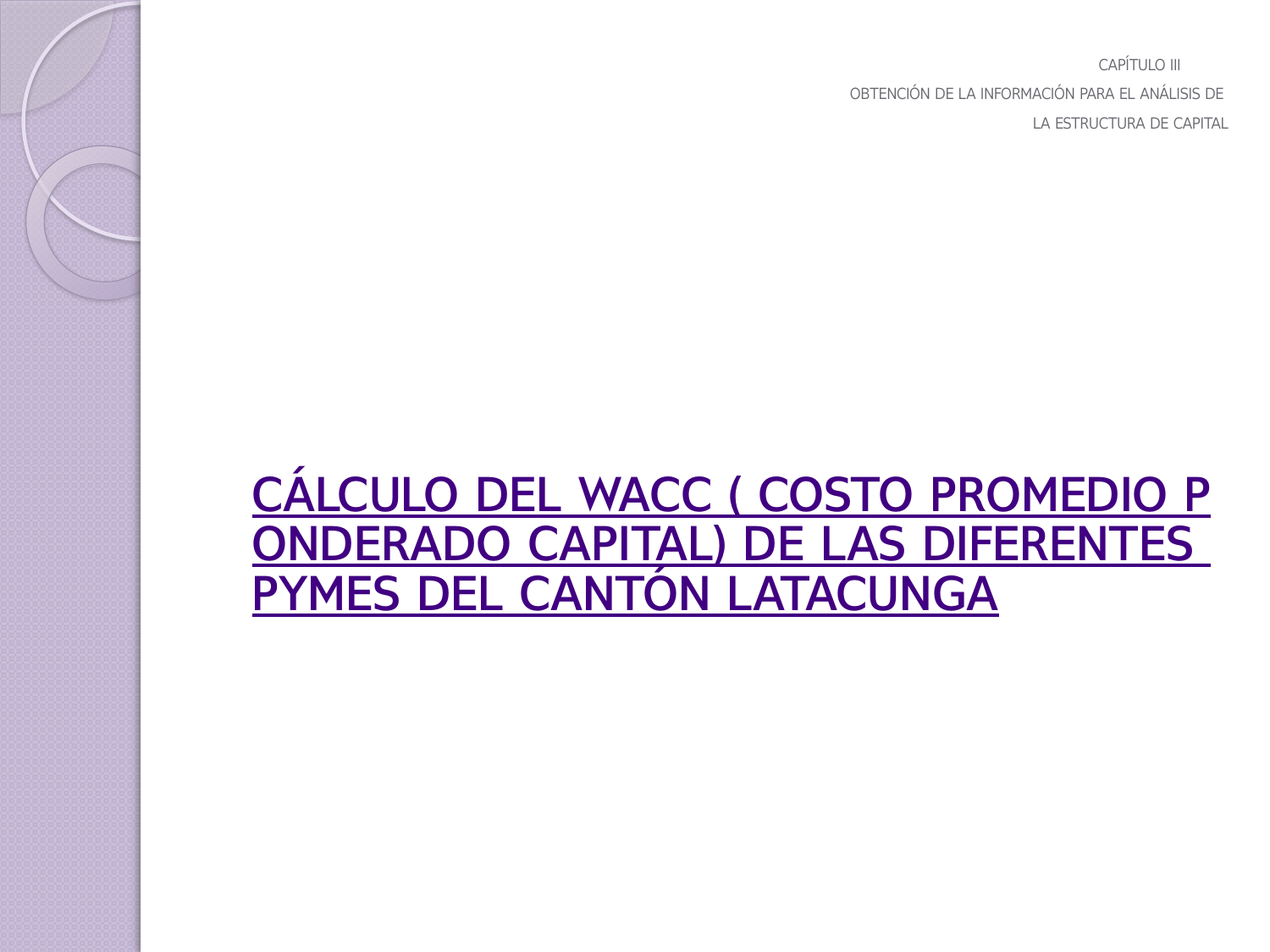

# CAPÍTULO III OBTENCIÓN DE LA INFORMACIÓN PARA EL ANÁLISIS DE LA ESTRUCTURA DE CAPITAL
	CÁLCULO DEL WACC ( COSTO PROMEDIO PONDERADO CAPITAL) DE LAS DIFERENTES PYMES DEL CANTÓN LATACUNGA